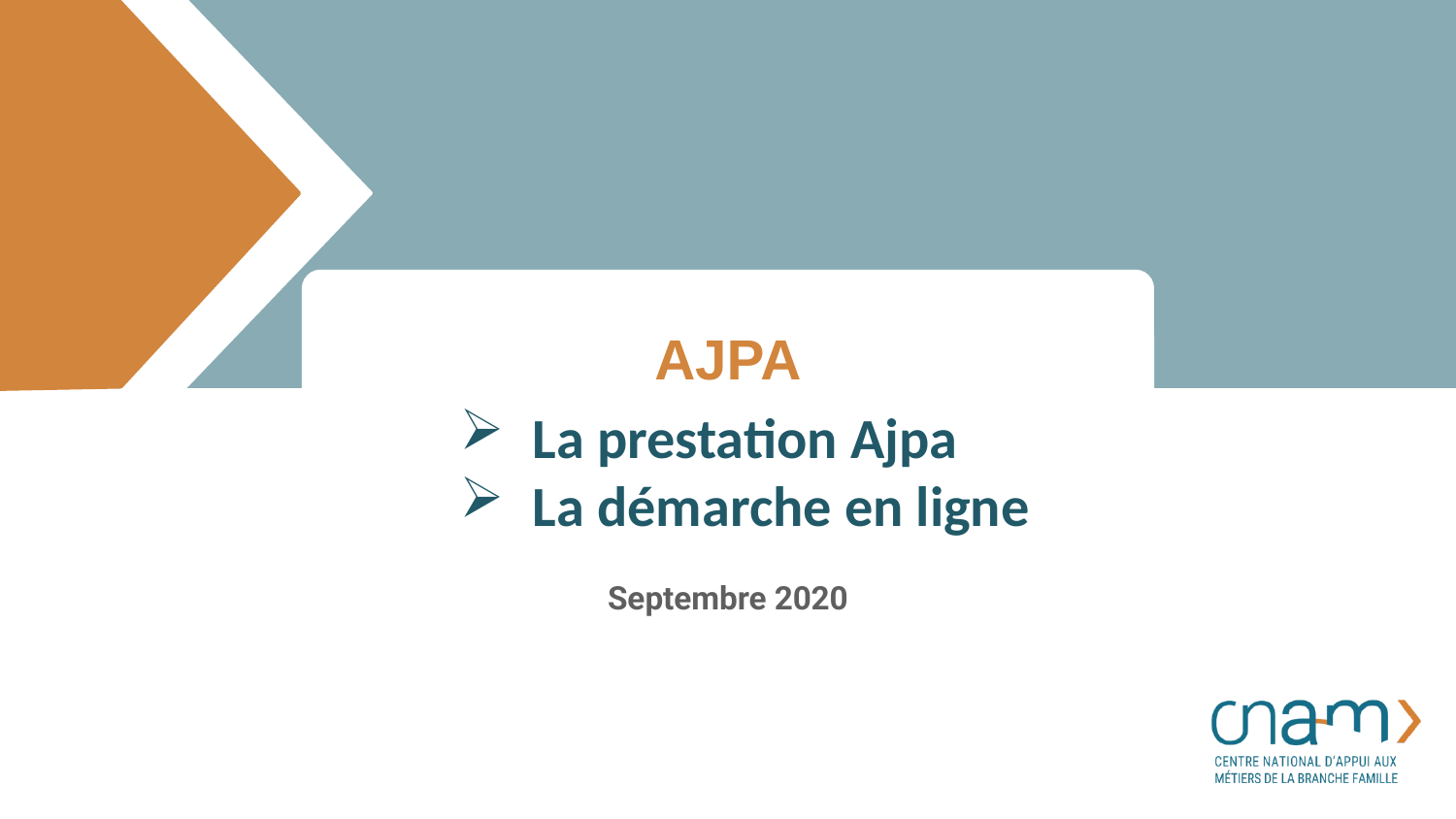

# AJPA
La prestation Ajpa
La démarche en ligne
Septembre 2020